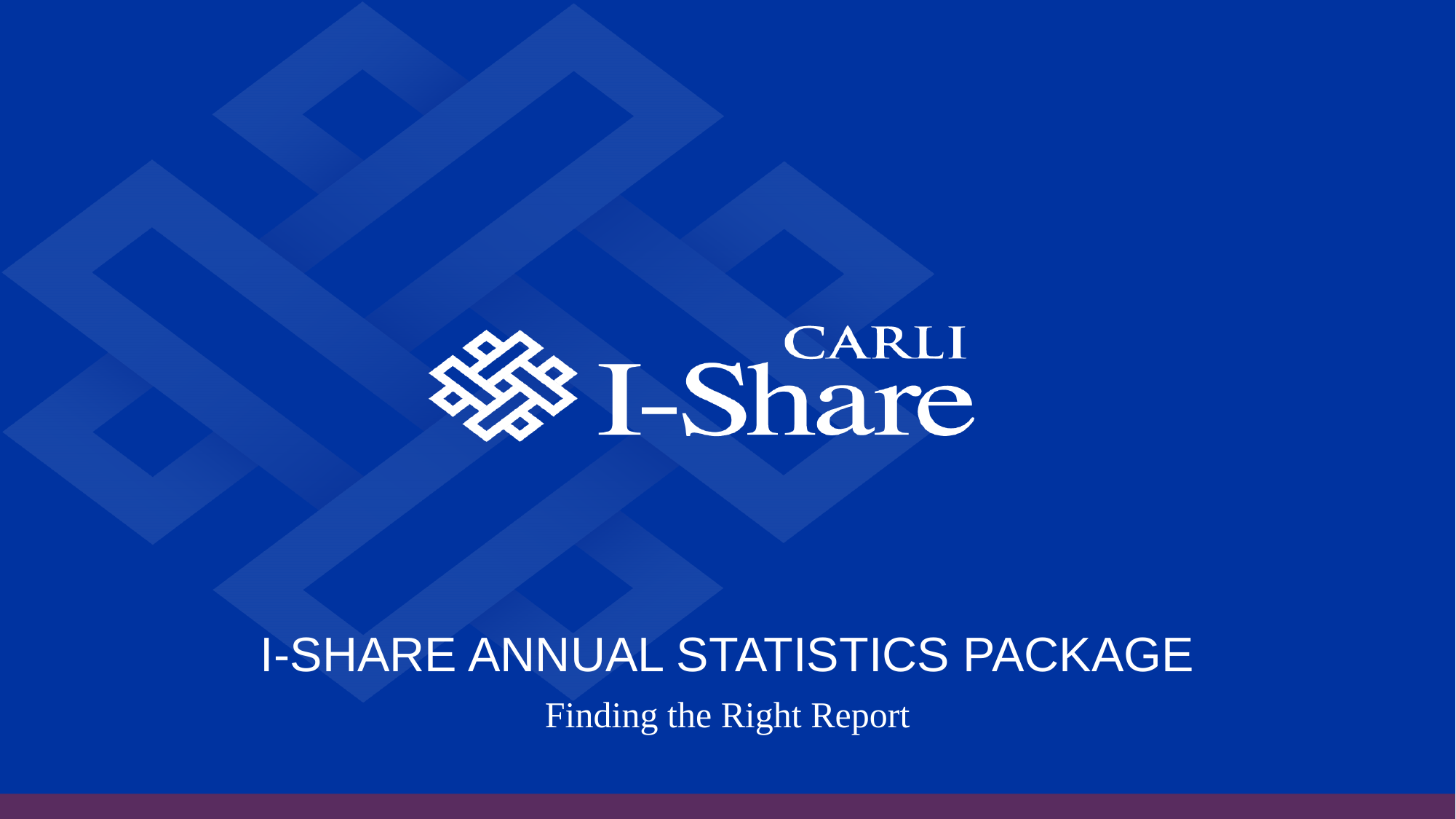

# I-Share Annual Statistics Package
Finding the Right Report